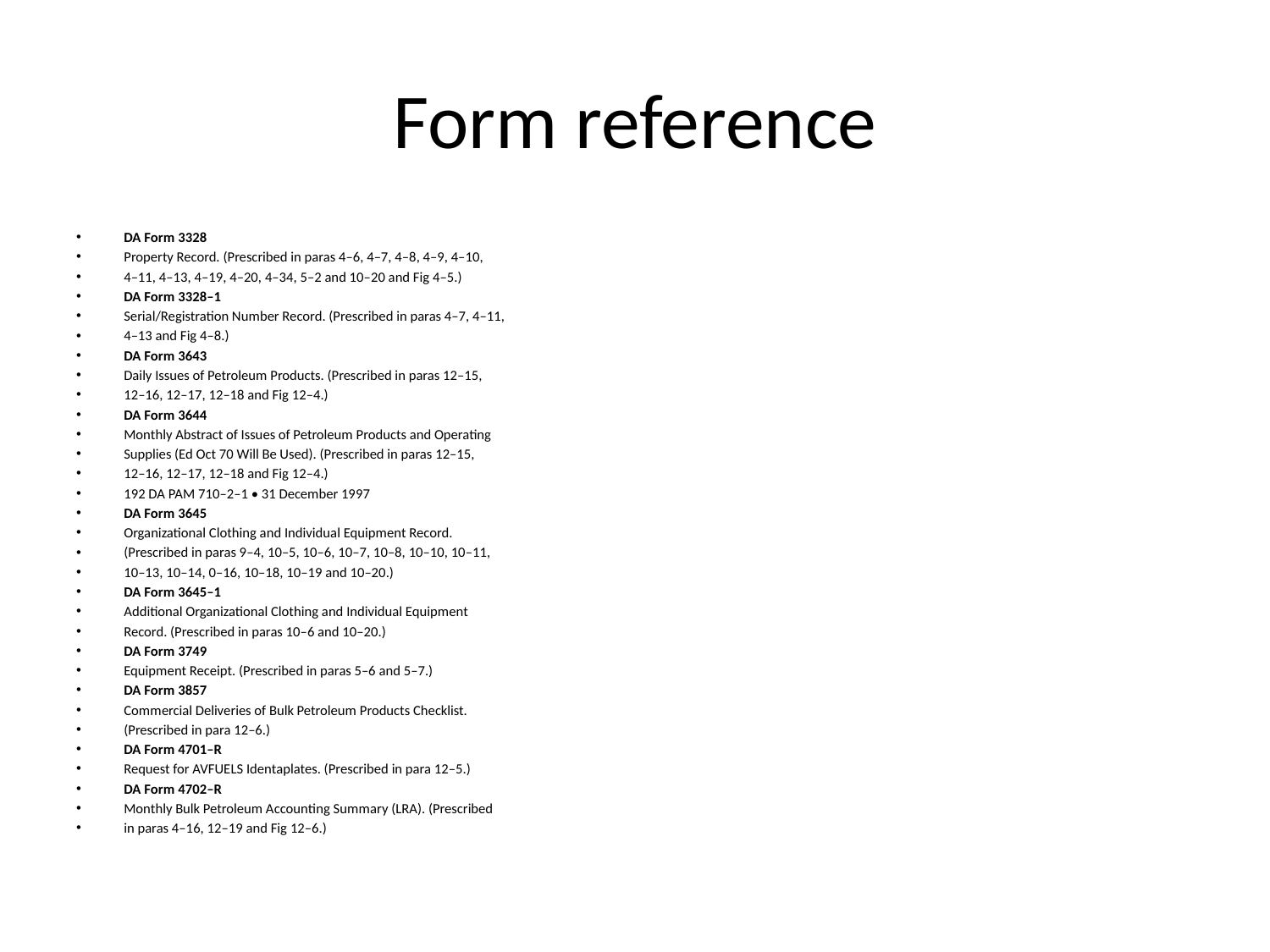

# Form reference
DA Form 3328
Property Record. (Prescribed in paras 4–6, 4–7, 4–8, 4–9, 4–10,
4–11, 4–13, 4–19, 4–20, 4–34, 5–2 and 10–20 and Fig 4–5.)
DA Form 3328–1
Serial/Registration Number Record. (Prescribed in paras 4–7, 4–11,
4–13 and Fig 4–8.)
DA Form 3643
Daily Issues of Petroleum Products. (Prescribed in paras 12–15,
12–16, 12–17, 12–18 and Fig 12–4.)
DA Form 3644
Monthly Abstract of Issues of Petroleum Products and Operating
Supplies (Ed Oct 70 Will Be Used). (Prescribed in paras 12–15,
12–16, 12–17, 12–18 and Fig 12–4.)
192 DA PAM 710–2–1 • 31 December 1997
DA Form 3645
Organizational Clothing and Individual Equipment Record.
(Prescribed in paras 9–4, 10–5, 10–6, 10–7, 10–8, 10–10, 10–11,
10–13, 10–14, 0–16, 10–18, 10–19 and 10–20.)
DA Form 3645–1
Additional Organizational Clothing and Individual Equipment
Record. (Prescribed in paras 10–6 and 10–20.)
DA Form 3749
Equipment Receipt. (Prescribed in paras 5–6 and 5–7.)
DA Form 3857
Commercial Deliveries of Bulk Petroleum Products Checklist.
(Prescribed in para 12–6.)
DA Form 4701–R
Request for AVFUELS Identaplates. (Prescribed in para 12–5.)
DA Form 4702–R
Monthly Bulk Petroleum Accounting Summary (LRA). (Prescribed
in paras 4–16, 12–19 and Fig 12–6.)